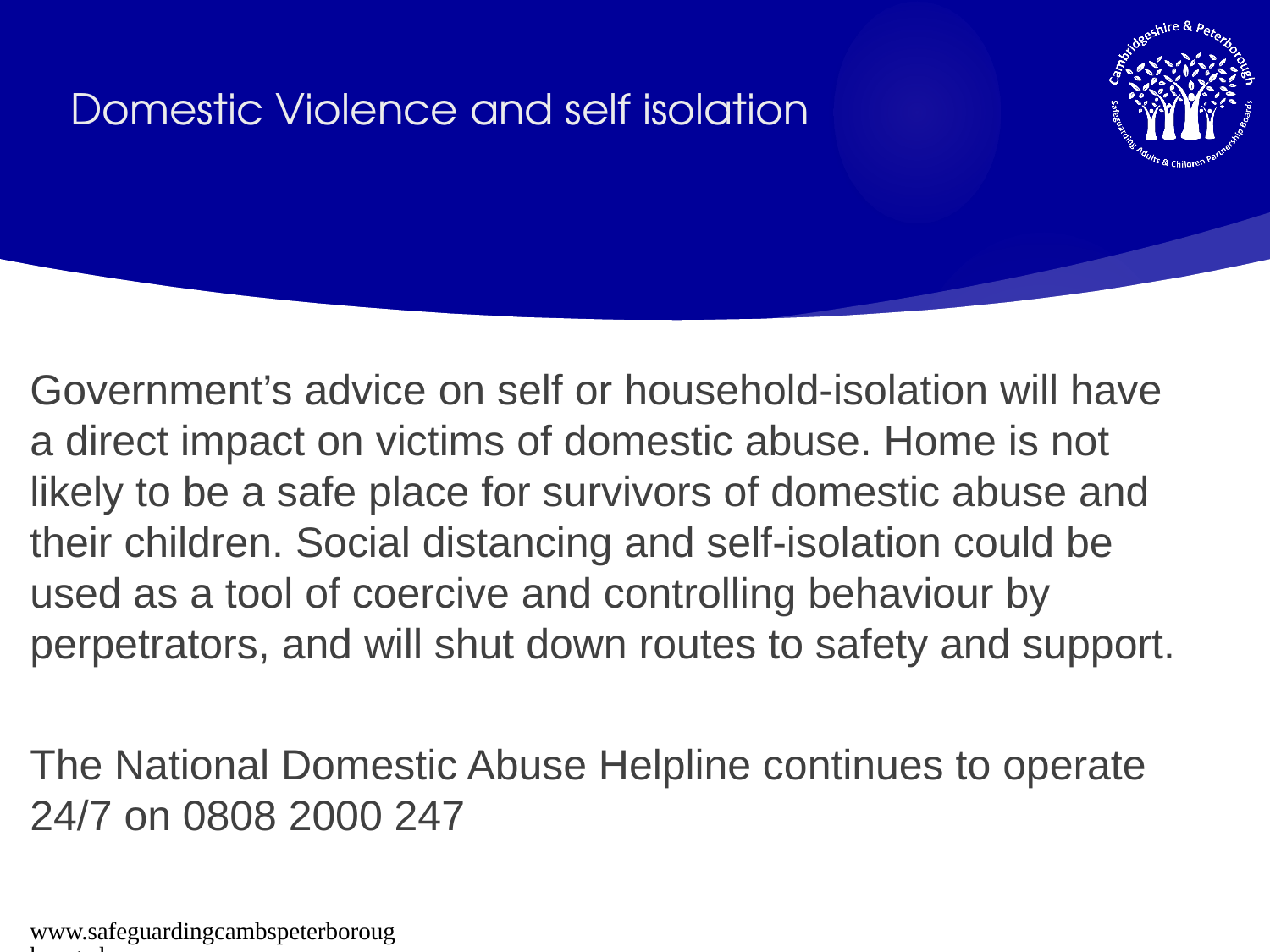

# Domestic Violence and self isolation

Government’s advice on self or household-isolation will have a direct impact on victims of domestic abuse. Home is not likely to be a safe place for survivors of domestic abuse and their children. Social distancing and self-isolation could be used as a tool of coercive and controlling behaviour by perpetrators, and will shut down routes to safety and support.

The National Domestic Abuse Helpline continues to operate 24/7 on 0808 2000 247
www.safeguardingcambspeterborough.org.uk